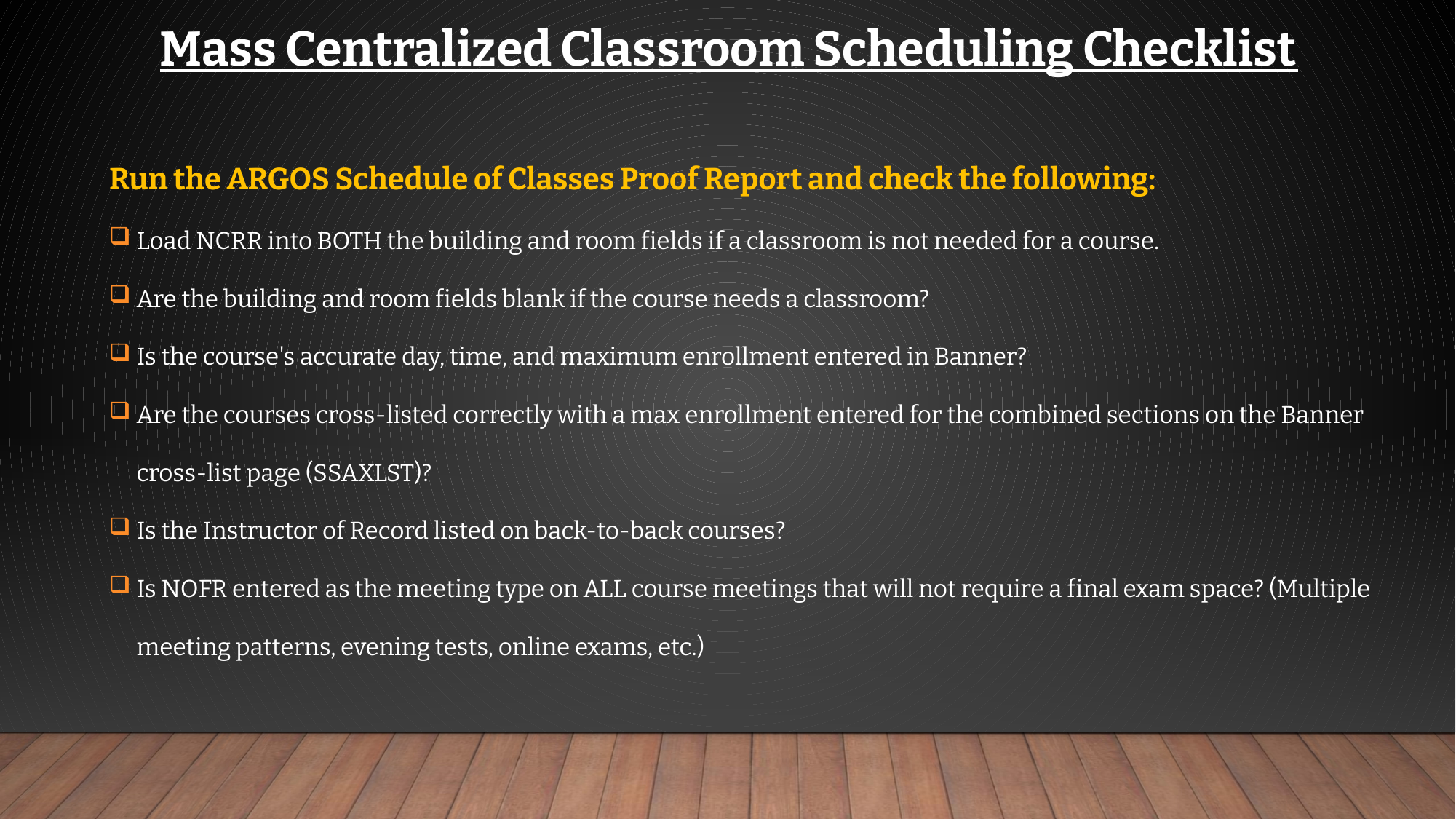

Mass Centralized Classroom Scheduling Checklist

Run the ARGOS Schedule of Classes Proof Report and check the following:
Load NCRR into BOTH the building and room fields if a classroom is not needed for a course.
Are the building and room fields blank if the course needs a classroom?
Is the course's accurate day, time, and maximum enrollment entered in Banner?
Are the courses cross-listed correctly with a max enrollment entered for the combined sections on the Banner cross-list page (SSAXLST)?
Is the Instructor of Record listed on back-to-back courses?
Is NOFR entered as the meeting type on ALL course meetings that will not require a final exam space? (Multiple meeting patterns, evening tests, online exams, etc.)

#